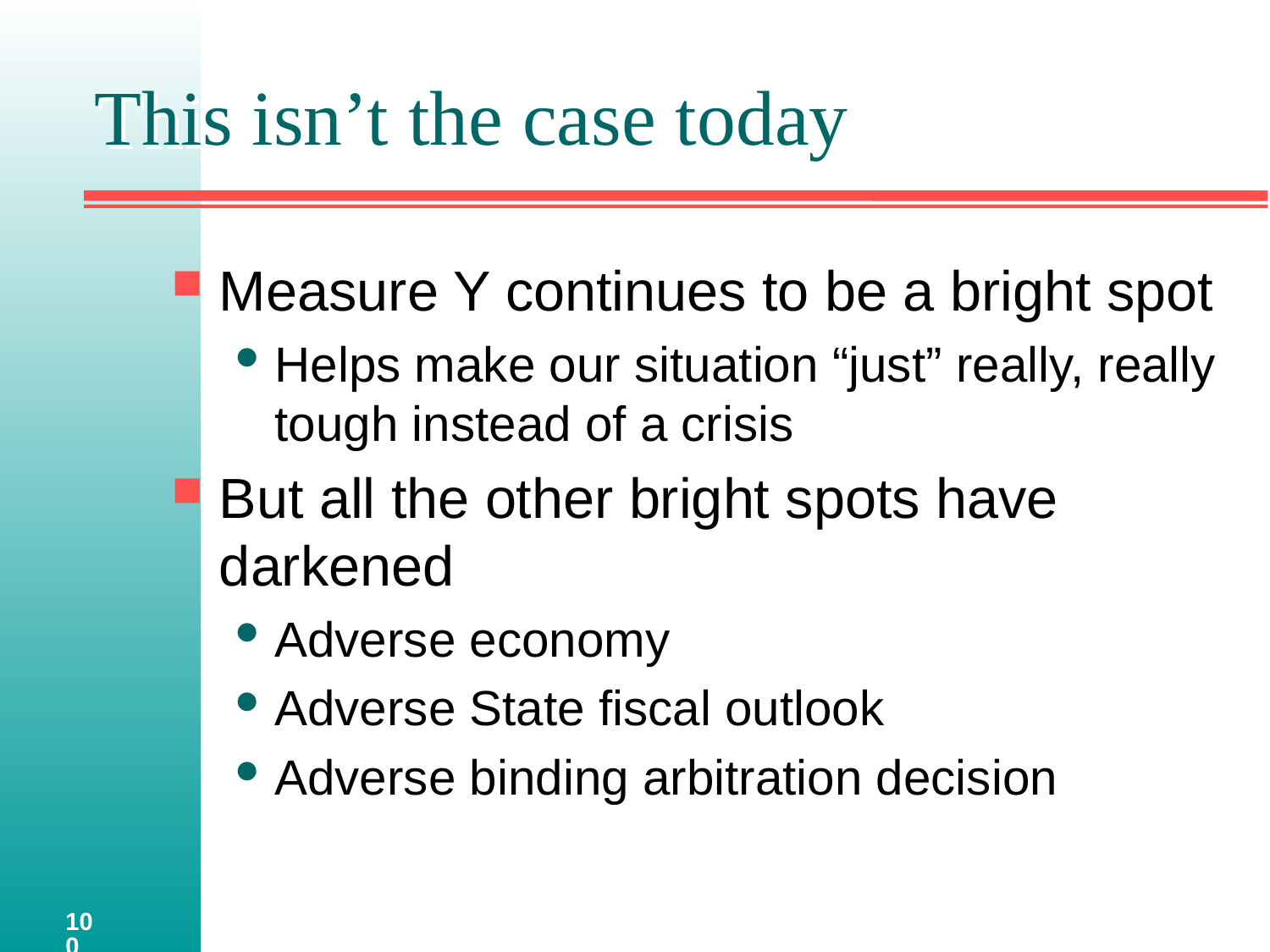

# This isn’t the case today
Measure Y continues to be a bright spot
Helps make our situation “just” really, really tough instead of a crisis
But all the other bright spots have darkened
Adverse economy
Adverse State fiscal outlook
Adverse binding arbitration decision
100